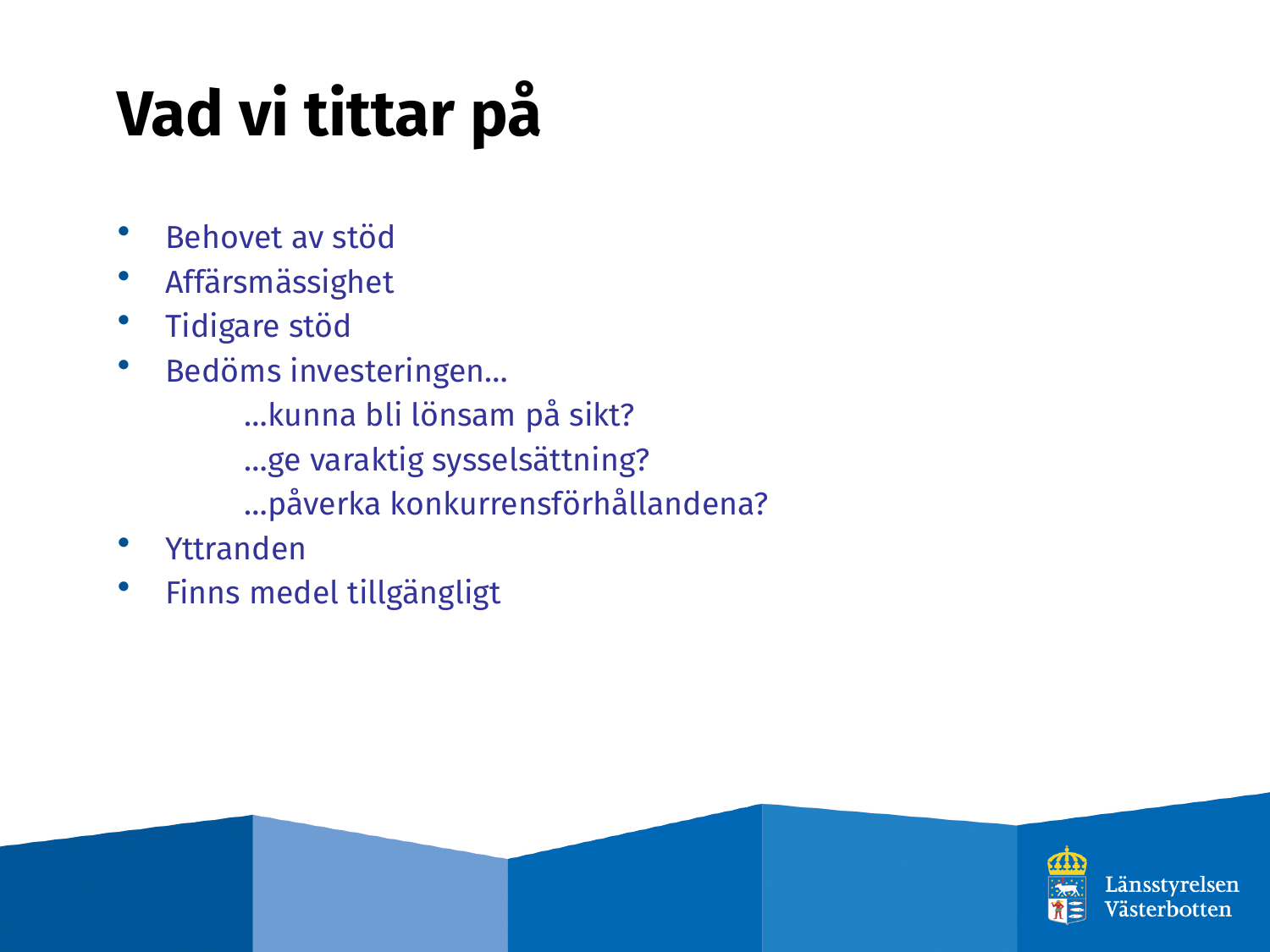

# Vad vi tittar på

Behovet av stöd
Affärsmässighet
Tidigare stöd
Bedöms investeringen…
	…kunna bli lönsam på sikt?
	…ge varaktig sysselsättning?
	…påverka konkurrensförhållandena?
Yttranden
Finns medel tillgängligt